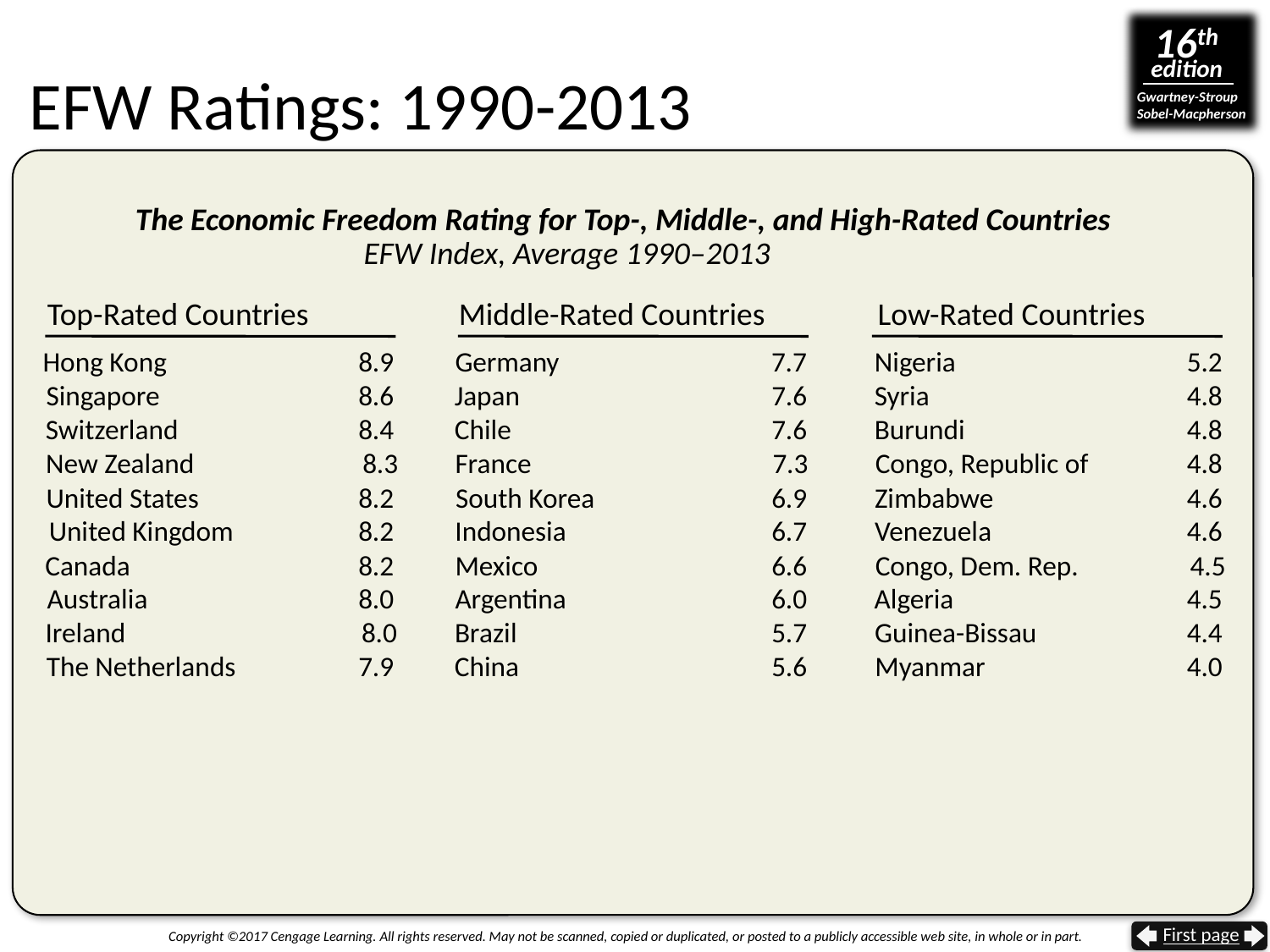

# EFW Ratings: 1990-2013
The Economic Freedom Rating for Top-, Middle-, and High-Rated Countries
EFW Index, Average 1990–2013
Top-Rated Countries
Middle-Rated Countries
Low-Rated Countries

Hong Kong
8.9
Germany
7.7
Nigeria
5.2
Singapore
8.6
Japan
7.6
Syria
4.8
Switzerland
8.4
Chile
7.6
Burundi
4.8
New Zealand
8.3
France
7.3
Congo, Republic of
4.8
United States
8.2
South Korea
6.9
Zimbabwe
4.6
United Kingdom
8.2
Indonesia
6.7
Venezuela
4.6
Canada
8.2
Mexico
6.6
Congo, Dem. Rep.
4.5
Australia
8.0
Argentina
6.0
Algeria
4.5
Ireland
8.0
Brazil
5.7
Guinea-Bissau
4.4
The Netherlands
7.9
China
5.6
Myanmar
4.0